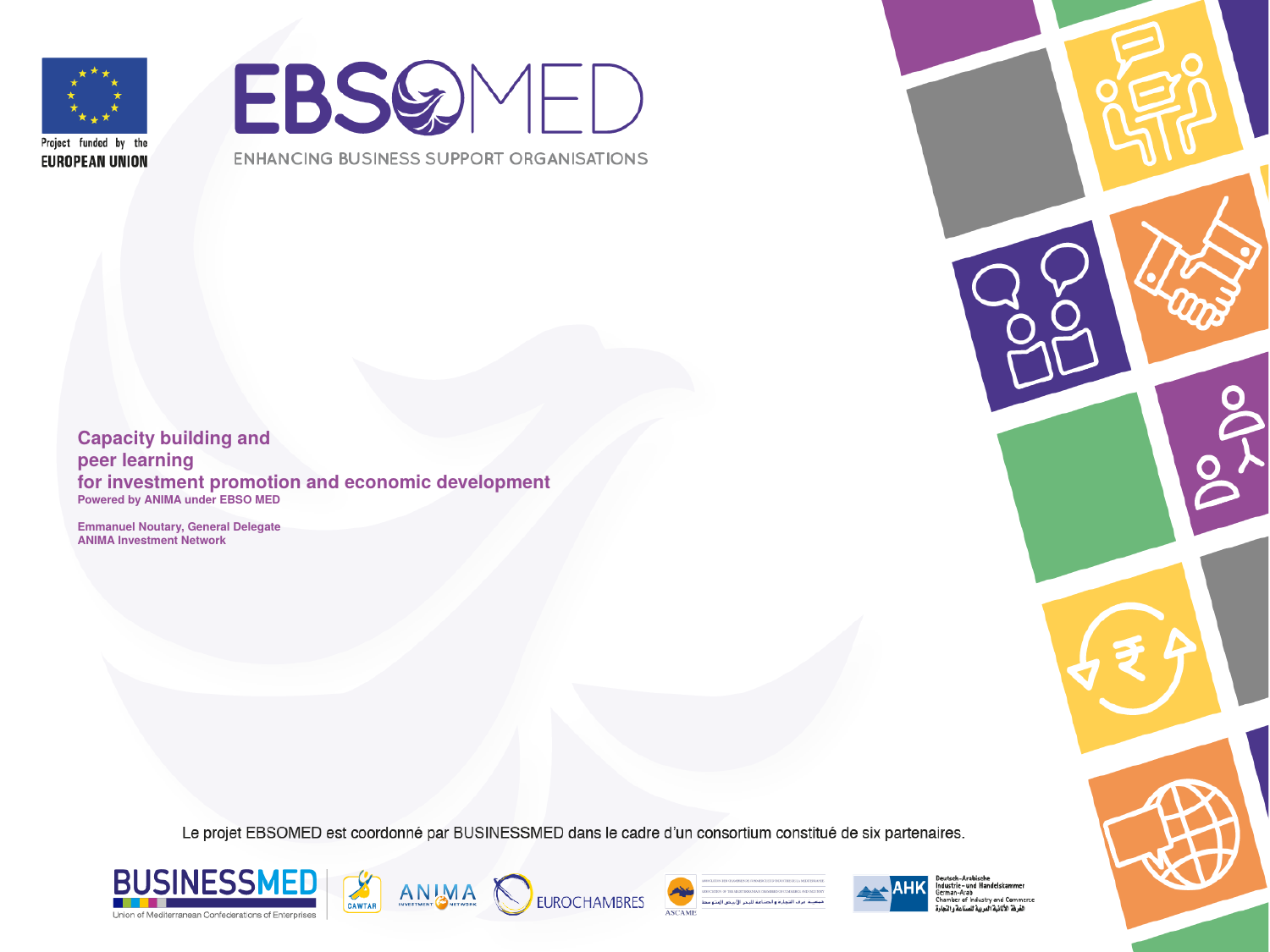

# Capacity building and peer learning for investment promotion and economic development Powered by ANIMA under EBSO MED Emmanuel Noutary, General Delegate ANIMA Investment Network